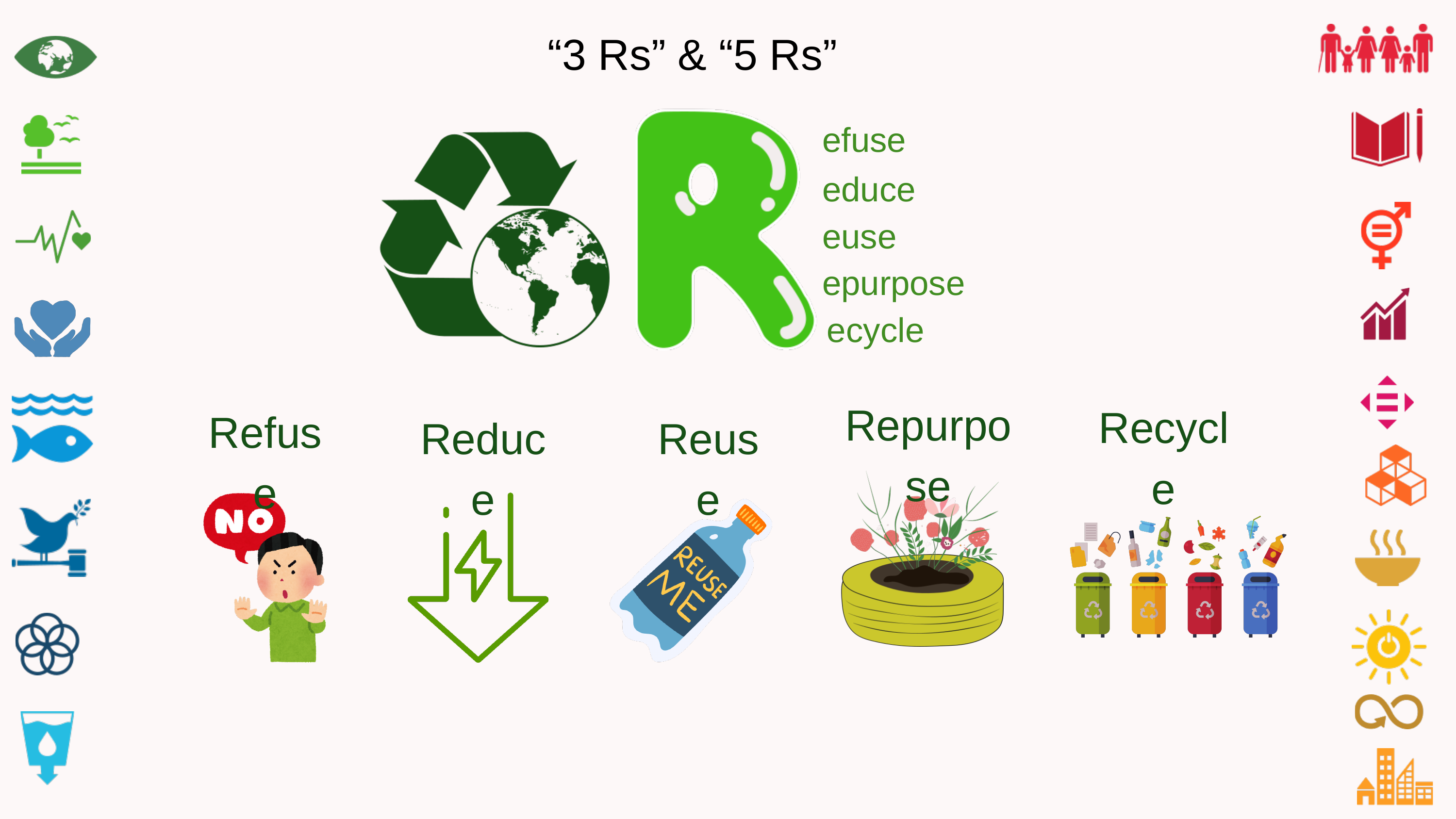

“3 Rs” & “5 Rs”

efuse

educe

euse

epurpose

ecycle

Repurpose
Recycle

Refuse
Reduce
Reuse